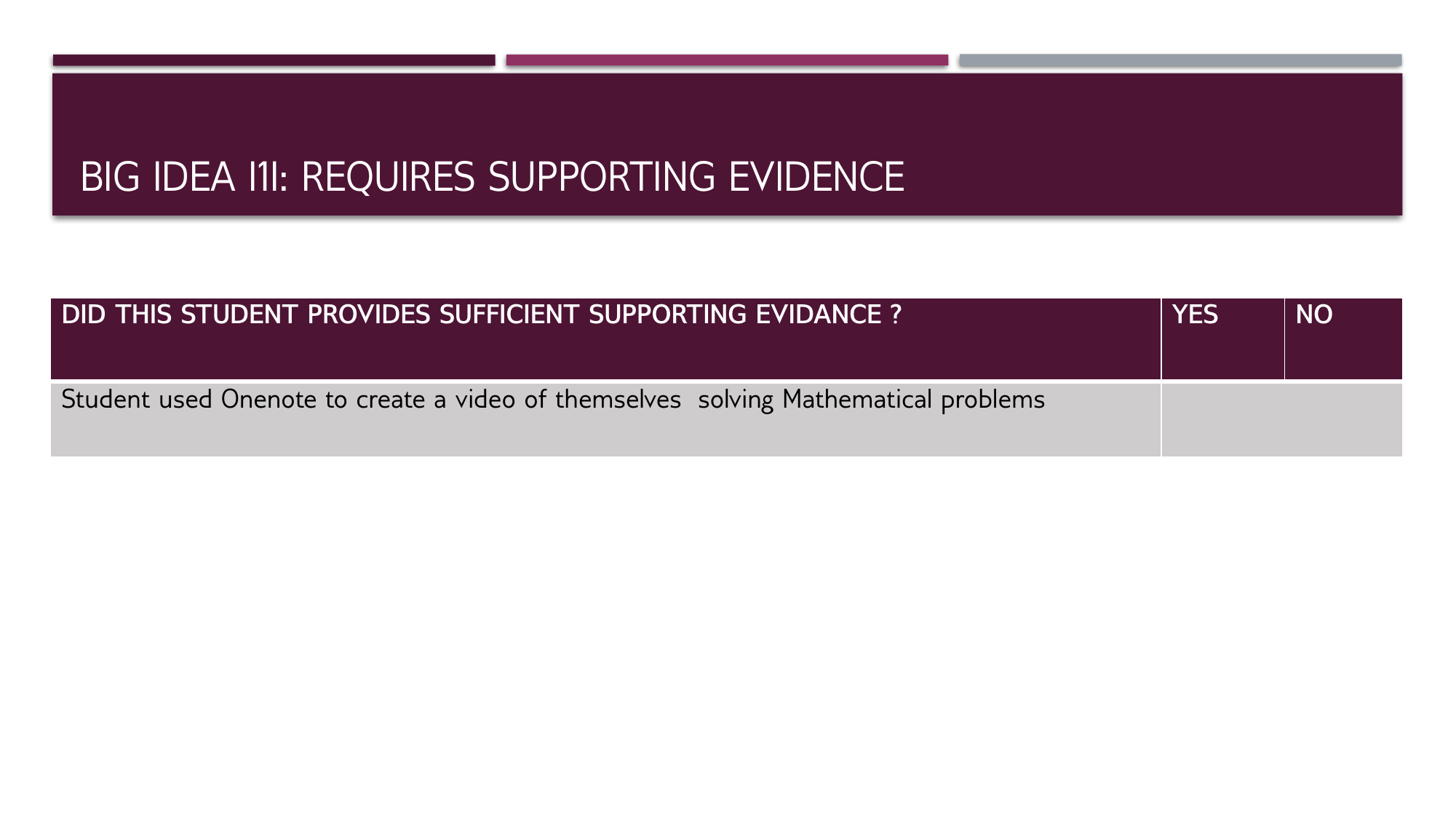

# BIG IDEA I1I: Requires supporting evidence
| DID THIS STUDENT PROVIDES SUFFICIENT SUPPORTING EVIDANCE ? | YES | NO |
| --- | --- | --- |
| Student used Onenote to create a video of themselves solving Mathematical problems |  |  |